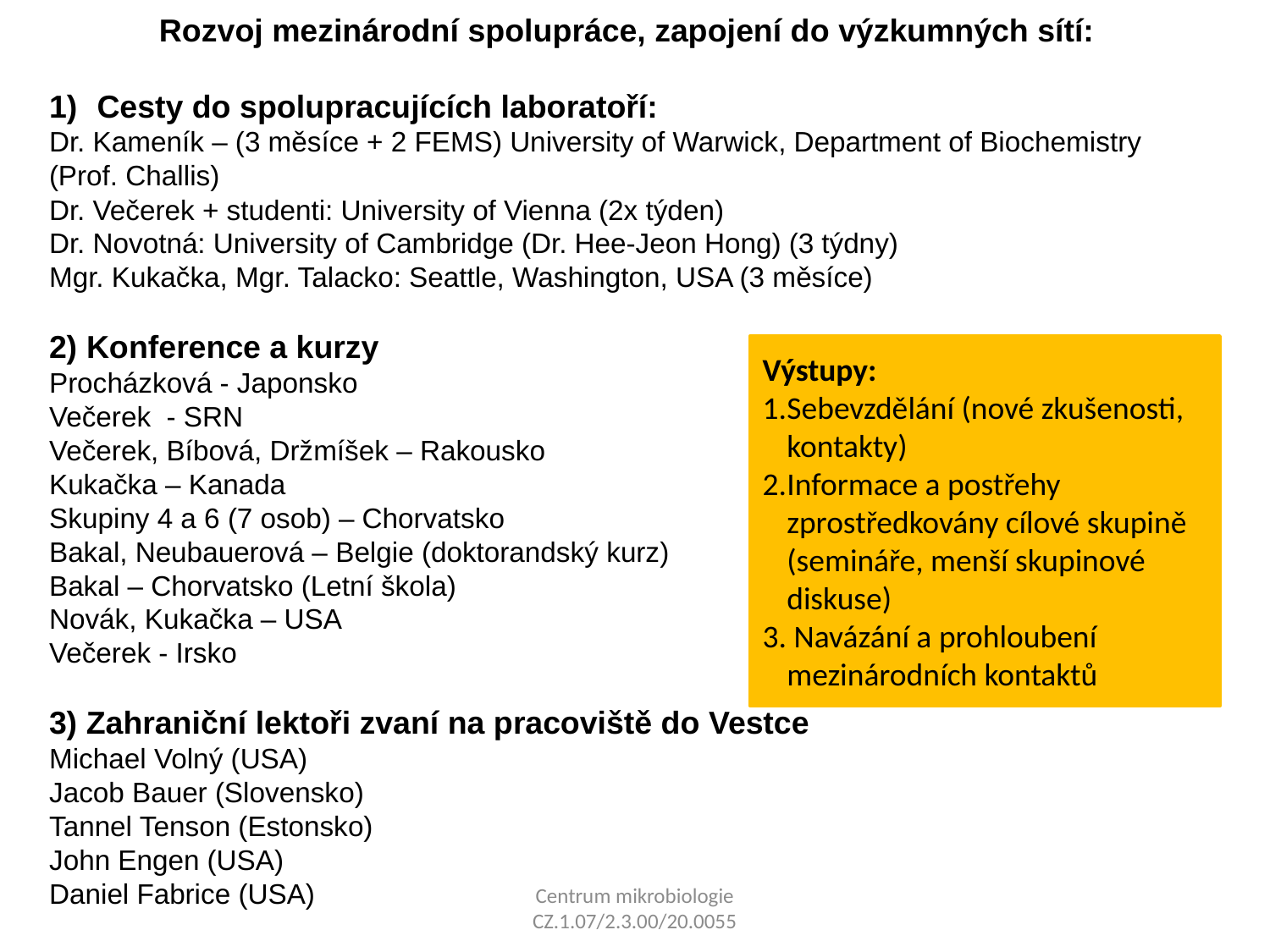

Rozvoj mezinárodní spolupráce, zapojení do výzkumných sítí:

Cesty do spolupracujících laboratoří:
Dr. Kameník – (3 měsíce + 2 FEMS) University of Warwick, Department of Biochemistry (Prof. Challis)
Dr. Večerek + studenti: University of Vienna (2x týden)
Dr. Novotná: University of Cambridge (Dr. Hee-Jeon Hong) (3 týdny)
Mgr. Kukačka, Mgr. Talacko: Seattle, Washington, USA (3 měsíce)

2) Konference a kurzy
Procházková - Japonsko
Večerek  - SRN
Večerek, Bíbová, Držmíšek – Rakousko
Kukačka – Kanada
Skupiny 4 a 6 (7 osob) – Chorvatsko
Bakal, Neubauerová – Belgie (doktorandský kurz)
Bakal – Chorvatsko (Letní škola)
Novák, Kukačka – USA
Večerek - Irsko

3) Zahraniční lektoři zvaní na pracoviště do Vestce
Michael Volný (USA)
Jacob Bauer (Slovensko)
Tannel Tenson (Estonsko)
John Engen (USA)
Daniel Fabrice (USA)

Výstupy:
Sebevzdělání (nové zkušenosti, kontakty)
Informace a postřehy zprostředkovány cílové skupině (semináře, menší skupinové diskuse)
3. Navázání a prohloubení mezinárodních kontaktů
Centrum mikrobiologie CZ.1.07/2.3.00/20.0055